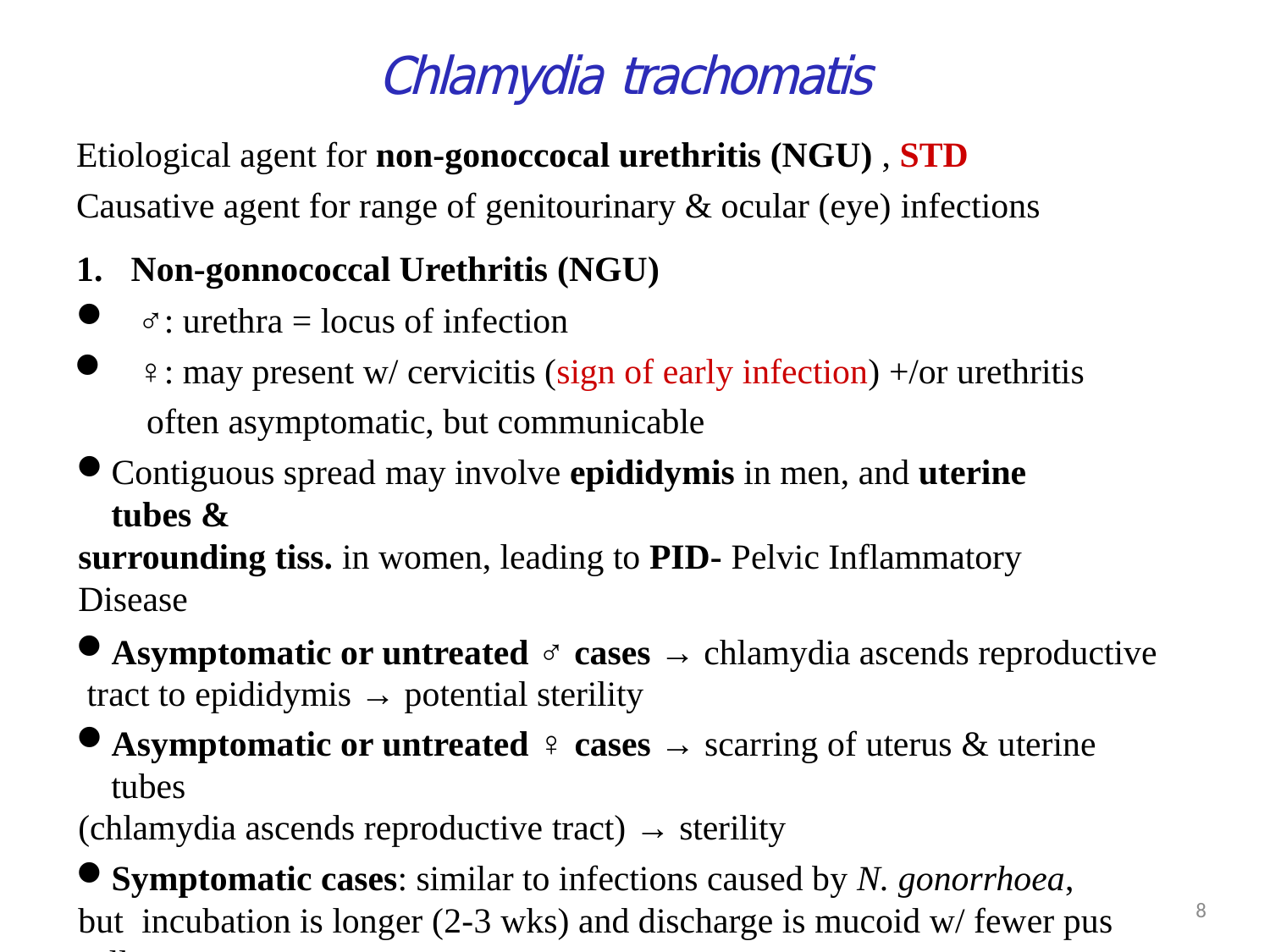

# Chlamydia trachomatis
Etiological agent for non-gonoccocal urethritis (NGU) , STD
Causative agent for range of genitourinary & ocular (eye) infections
1.	Non-gonnococcal Urethritis (NGU)
♂: urethra = locus of infection
♀: may present w/ cervicitis (sign of early infection) +/or urethritis  often asymptomatic, but communicable
Contiguous spread may involve epididymis in men, and uterine tubes &
surrounding tiss. in women, leading to PID- Pelvic Inflammatory Disease
Asymptomatic or untreated ♂ cases → chlamydia ascends reproductive  tract to epididymis → potential sterility
Asymptomatic or untreated ♀ cases → scarring of uterus & uterine tubes
(chlamydia ascends reproductive tract) → sterility
Symptomatic cases: similar to infections caused by N. gonorrhoea, but  incubation is longer (2-3 wks) and discharge is mucoid w/ fewer pus cells
8